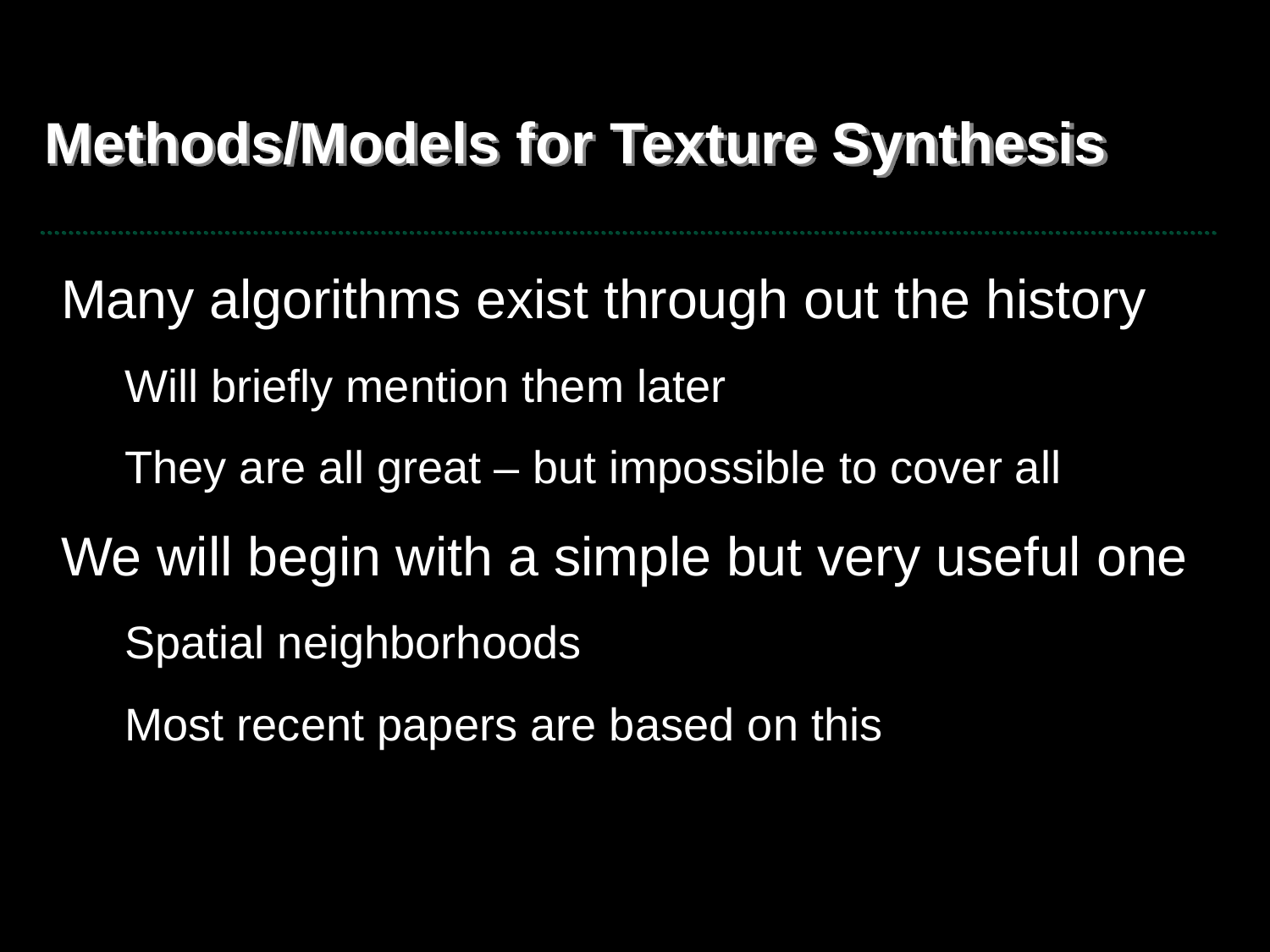

# Methods/Models for Texture Synthesis
Many algorithms exist through out the history
Will briefly mention them later
They are all great – but impossible to cover all
We will begin with a simple but very useful one
Spatial neighborhoods
Most recent papers are based on this